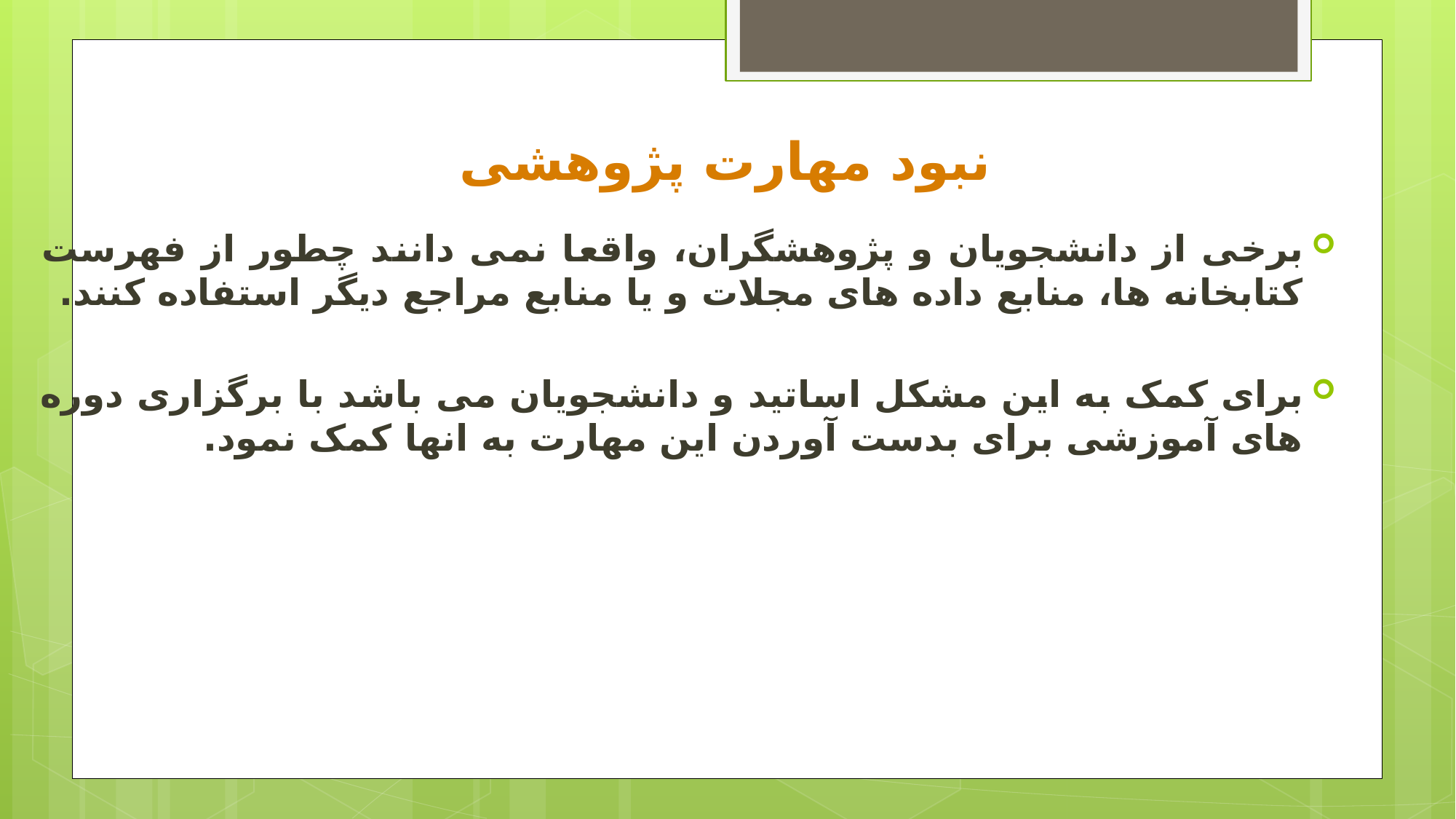

# نبود مهارت پژوهشی

برخی از دانشجویان و پژوهشگران، واقعا نمی دانند چطور از فهرست کتابخانه ها، منابع داده های مجلات و یا منابع مراجع دیگر استفاده کنند.

برای کمک به این مشکل اساتید و دانشجویان می باشد با برگزاری دوره های آموزشی برای بدست آوردن این مهارت به انها کمک نمود.